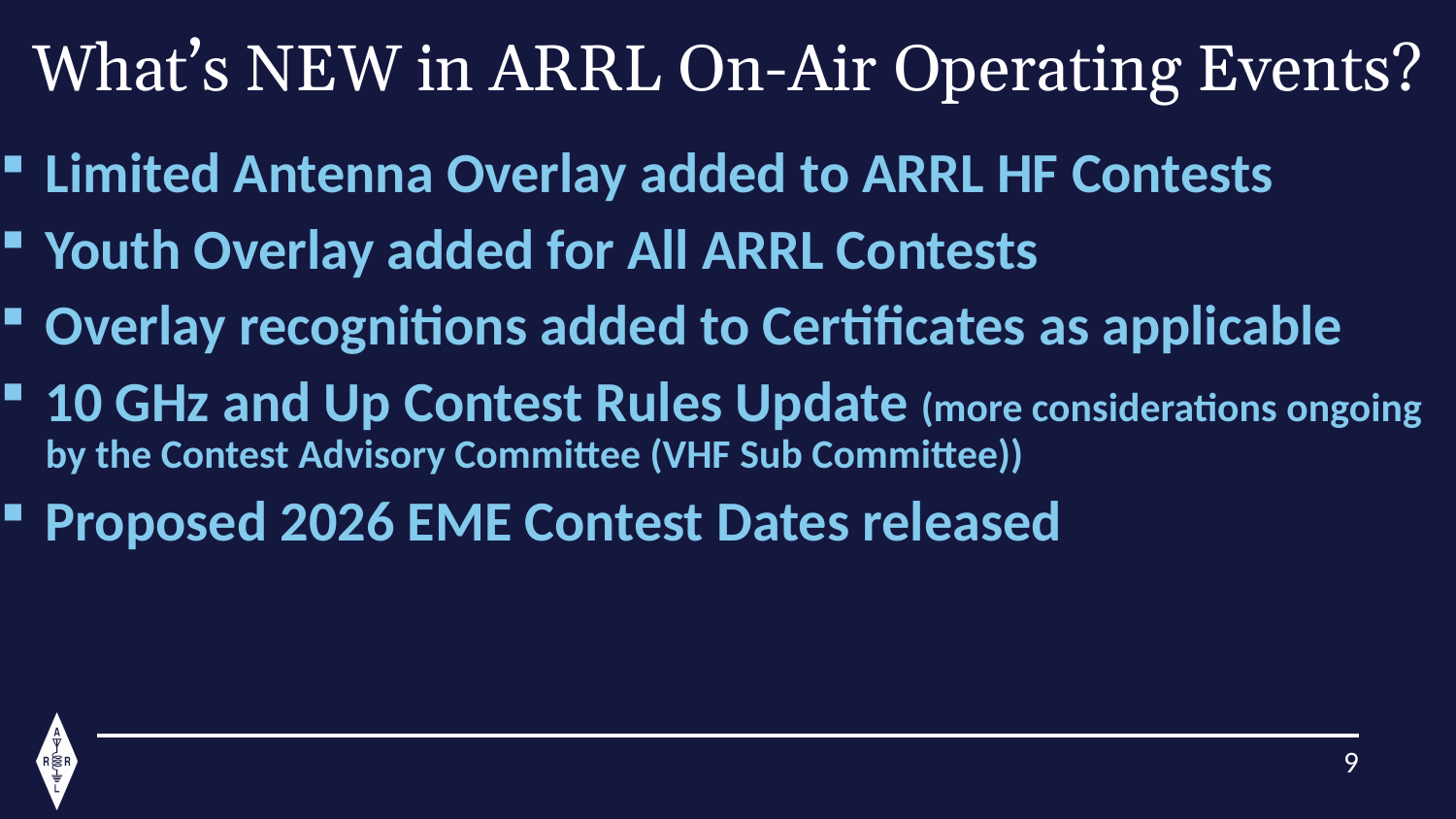

# What’s NEW in ARRL On-Air Operating Events?

Limited Antenna Overlay added to ARRL HF Contests
Youth Overlay added for All ARRL Contests
Overlay recognitions added to Certificates as applicable
10 GHz and Up Contest Rules Update (more considerations ongoing by the Contest Advisory Committee (VHF Sub Committee))
Proposed 2026 EME Contest Dates released

9